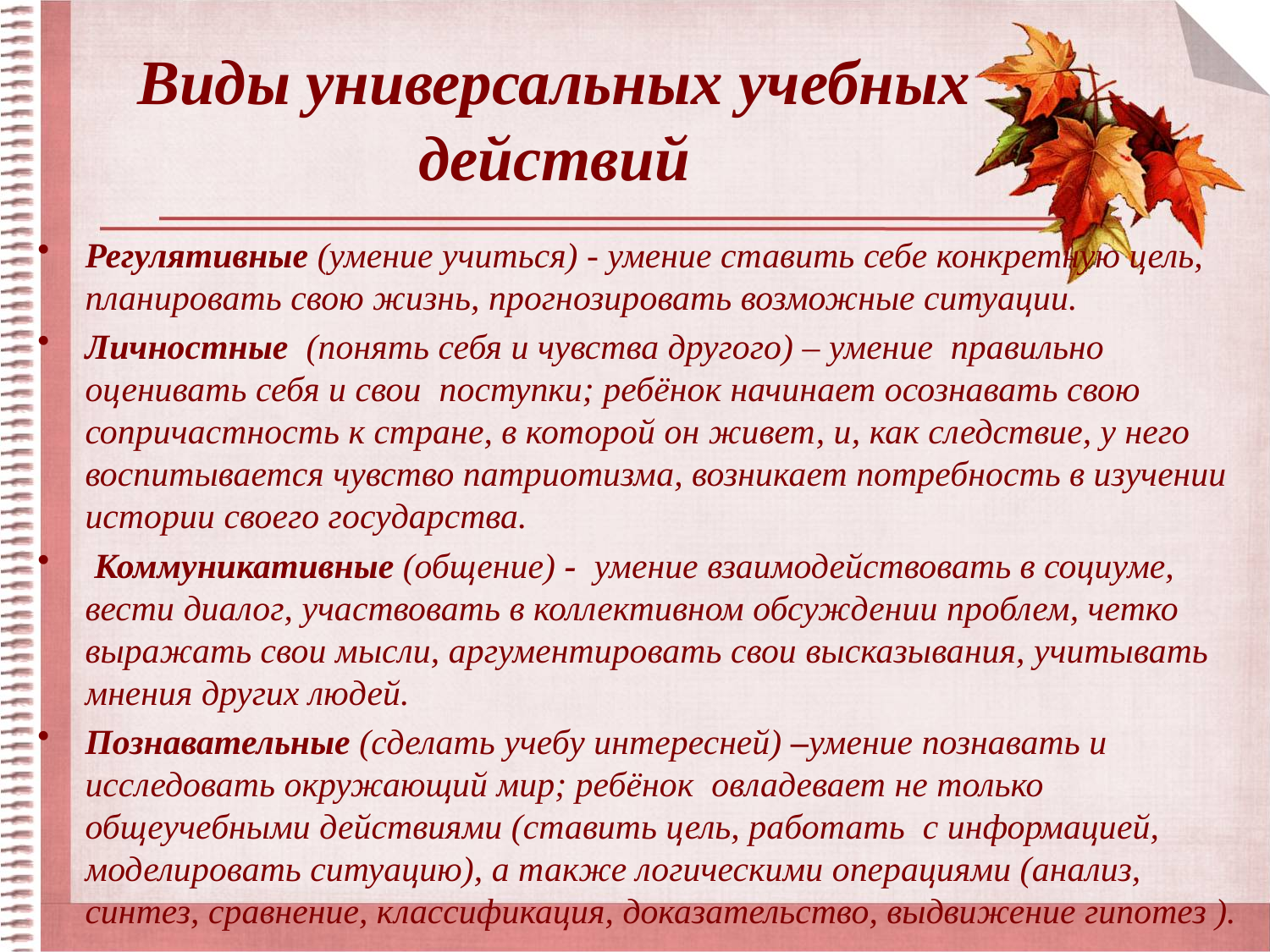

# Виды универсальных учебных действий
Регулятивные (умение учиться) - умение ставить себе конкретную цель, планировать свою жизнь, прогнозировать возможные ситуации.
Личностные  (понять себя и чувства другого) – умение  правильно оценивать себя и свои  поступки; ребёнок начинает осознавать свою сопричастность к стране, в которой он живет, и, как следствие, у него воспитывается чувство патриотизма, возникает потребность в изучении истории своего государства.
 Коммуникативные (общение) -  умение взаимодействовать в социуме, вести диалог, участвовать в коллективном обсуждении проблем, четко выражать свои мысли, аргументировать свои высказывания, учитывать мнения других людей.
Познавательные (сделать учебу интересней) –умение познавать и исследовать окружающий мир; ребёнок  овладевает не только общеучебными действиями (ставить цель, работать  с информацией, моделировать ситуацию), а также логическими операциями (анализ, синтез, сравнение, классификация, доказательство, выдвижение гипотез ).